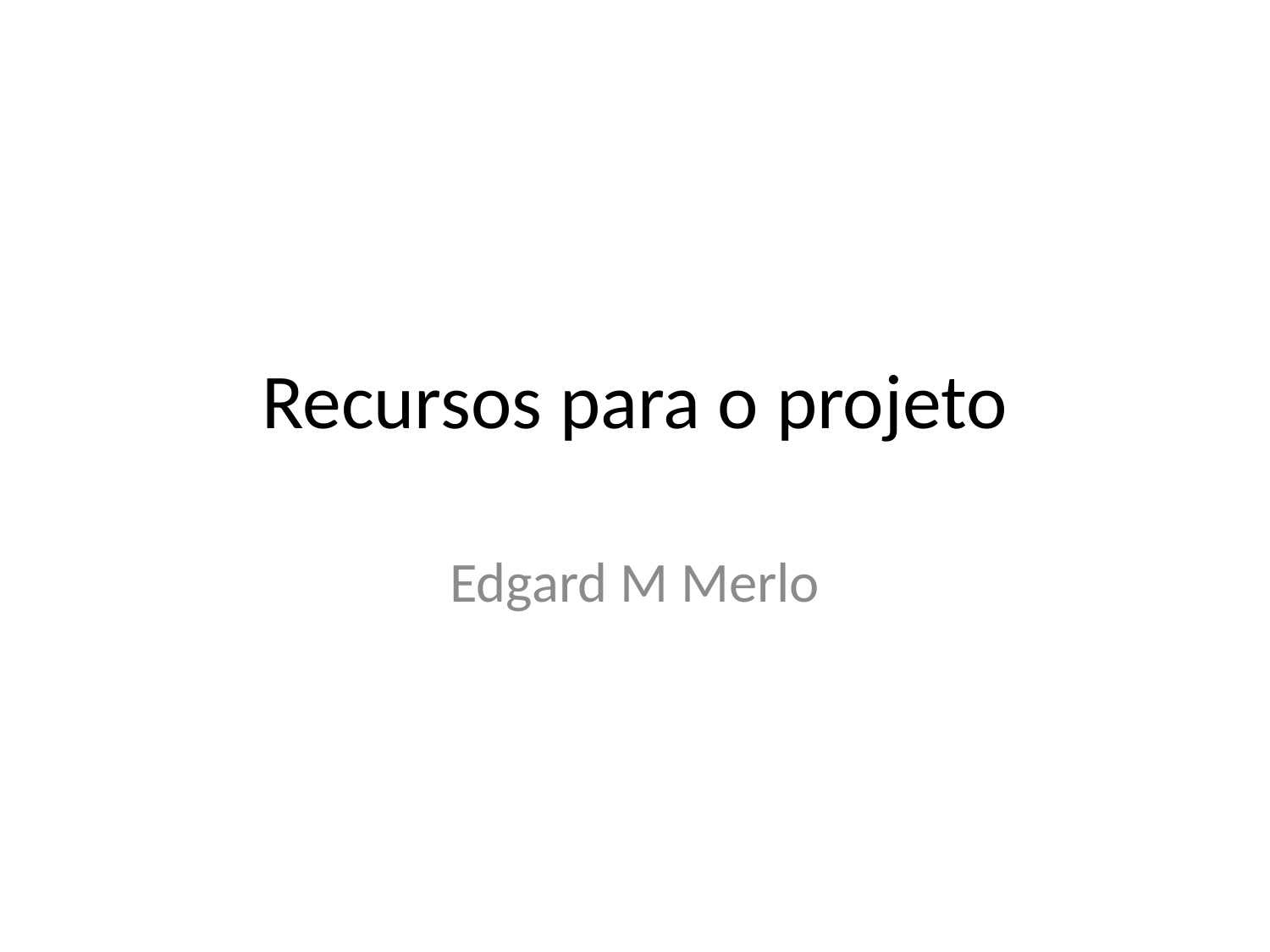

# Recursos para o projeto
Edgard M Merlo